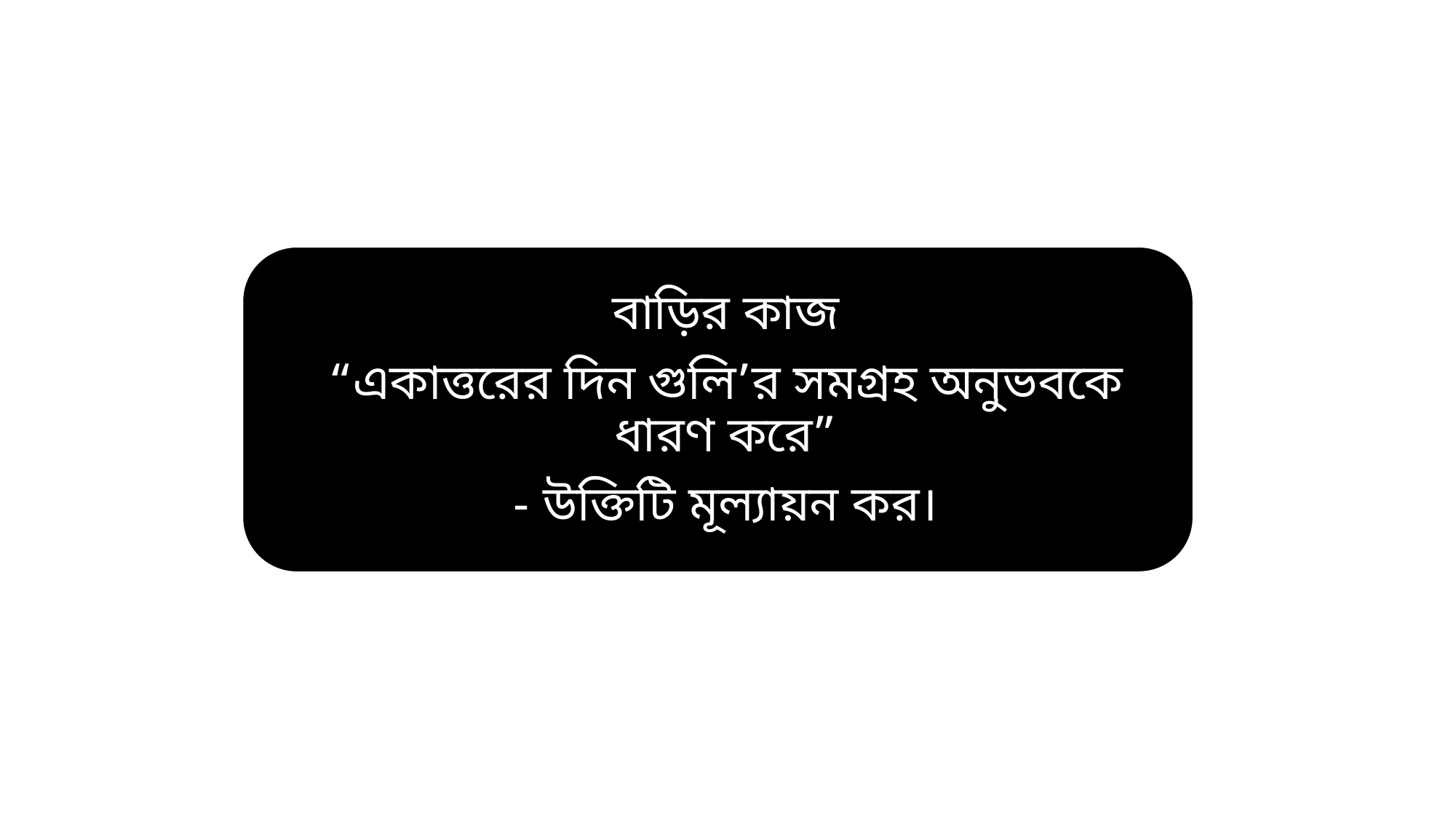

বাড়ির কাজ
“একাত্তরের দিন গুলি’র সমগ্রহ অনুভবকে ধারণ করে”
- উক্তিটি মূল্যায়ন কর।